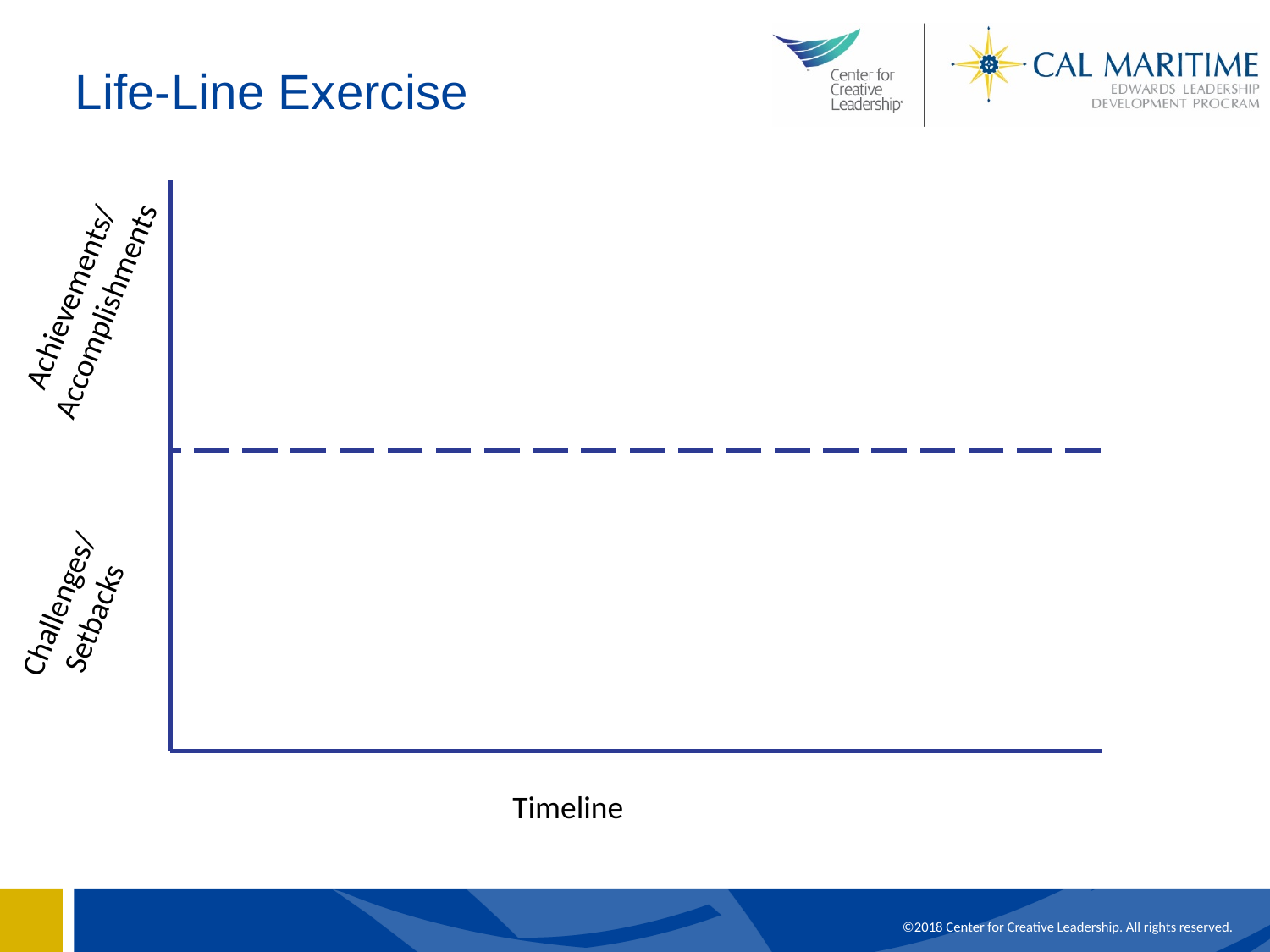

# Life-Line Exercise
Achievements/ Accomplishments

Click to add text
Challenges/ Setbacks
Timeline